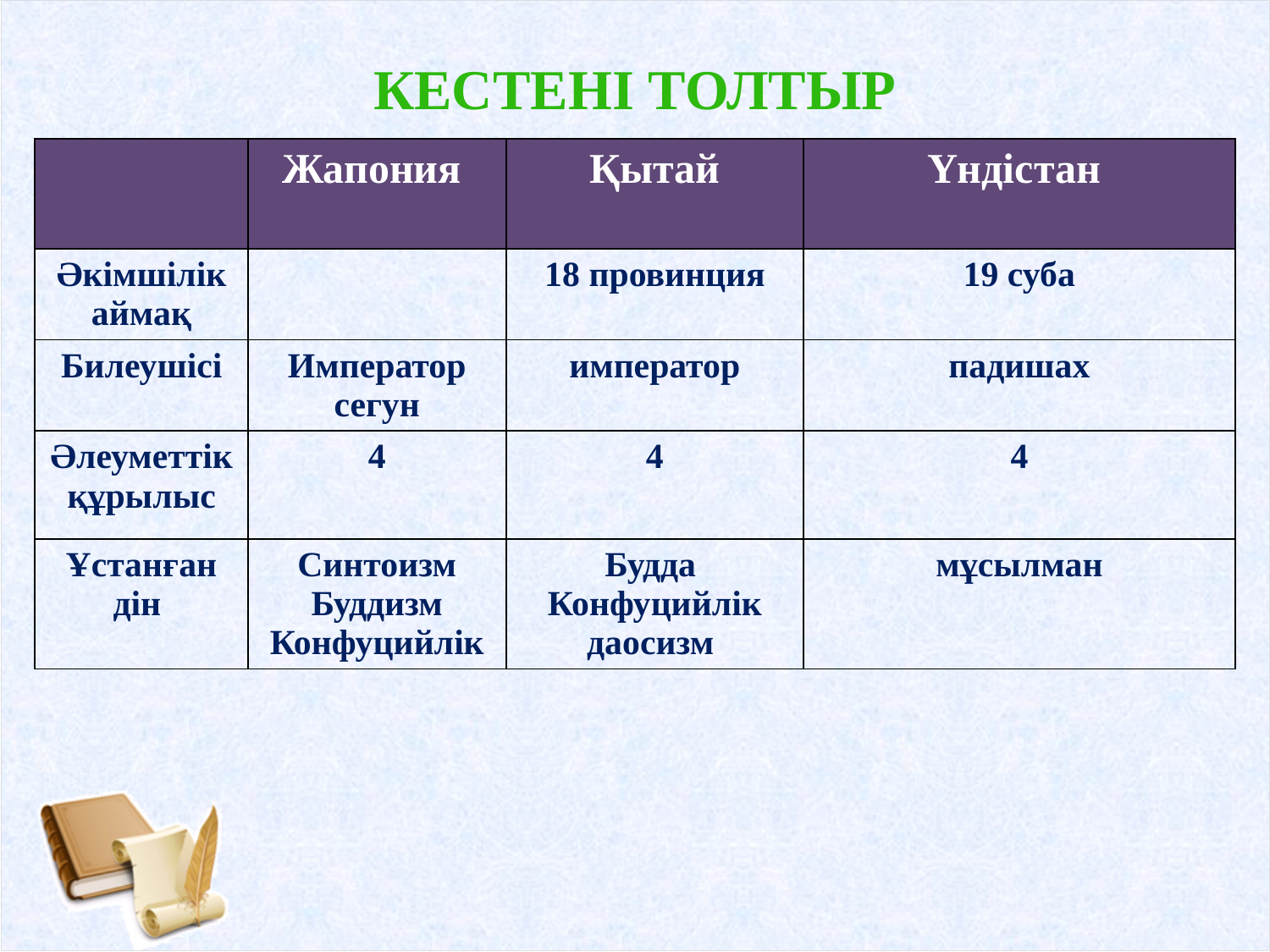

# Кестені толтыр
|  | Жапония | Қытай | Үндістан |
| --- | --- | --- | --- |
| Әкімшілік аймақ |  | 18 провинция | 19 суба |
| Билеушісі | Император сегун | император | падишах |
| Әлеуметтік құрылыс | 4 | 4 | 4 |
| Ұстанған дін | Синтоизм Буддизм Конфуцийлік | Будда Конфуцийлік даосизм | мұсылман |